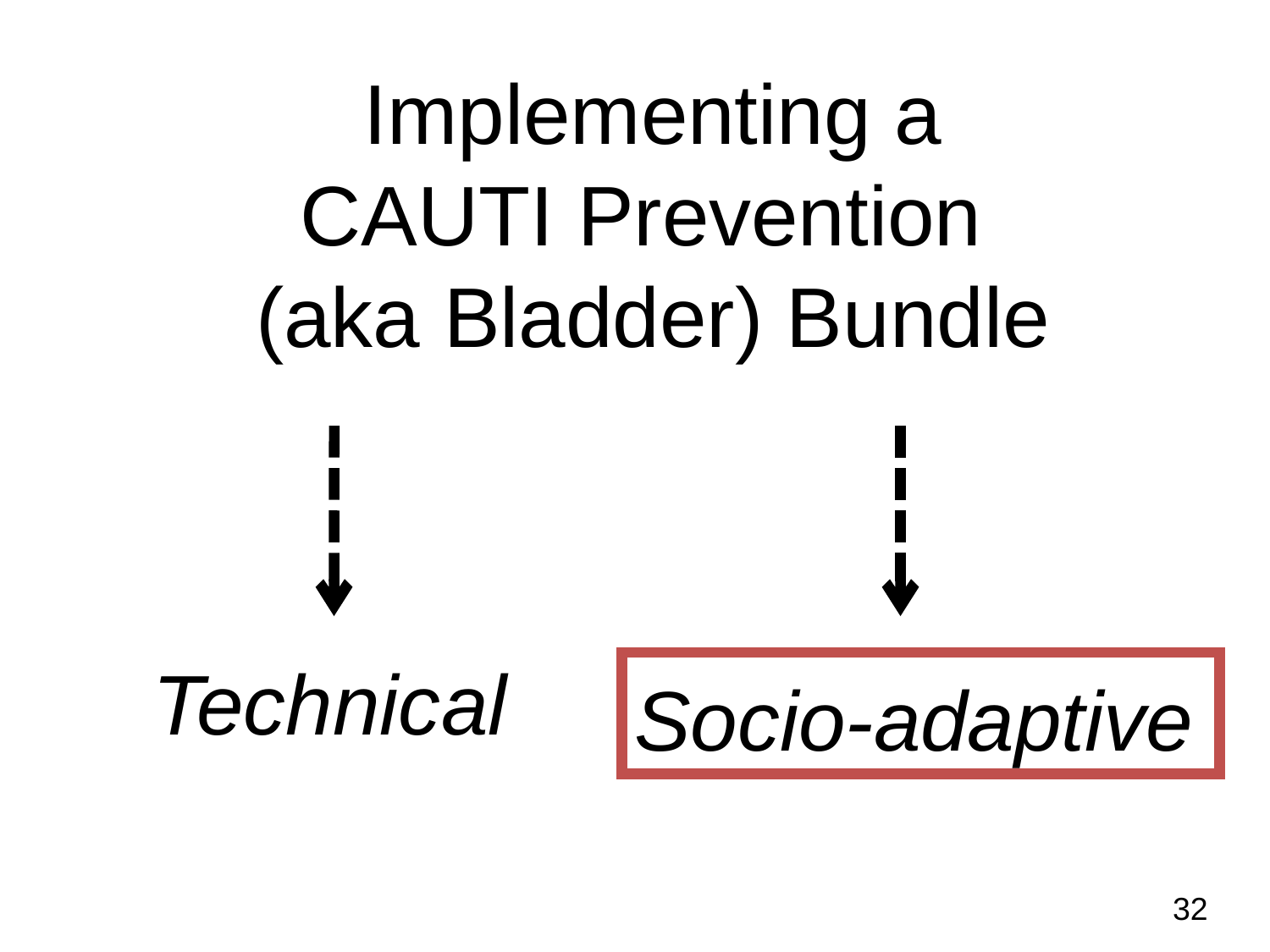

Implementing a
CAUTI Prevention
(aka Bladder) Bundle
Technical
Socio-adaptive
32